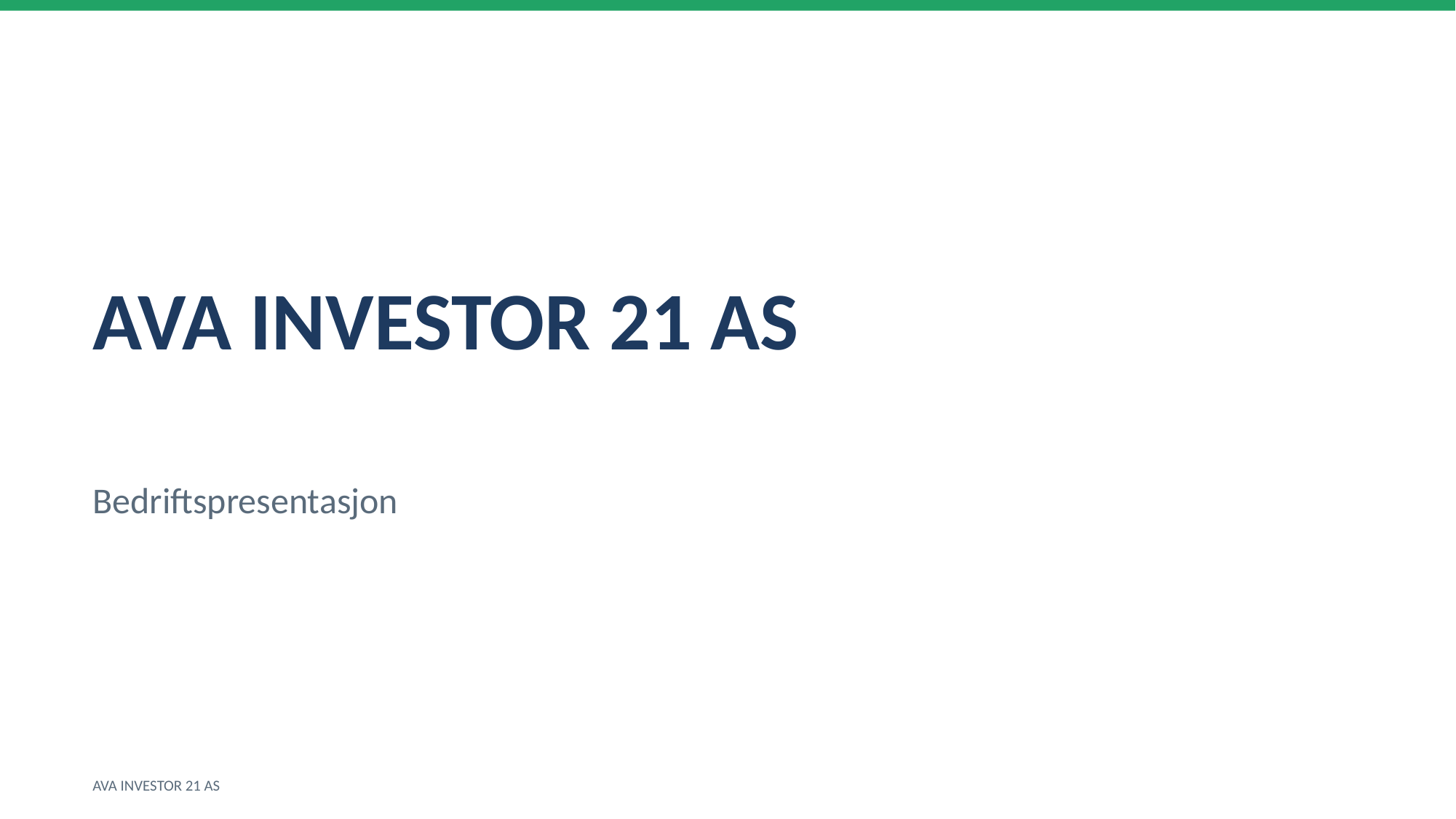

AVA INVESTOR 21 AS
Bedriftspresentasjon
AVA INVESTOR 21 AS